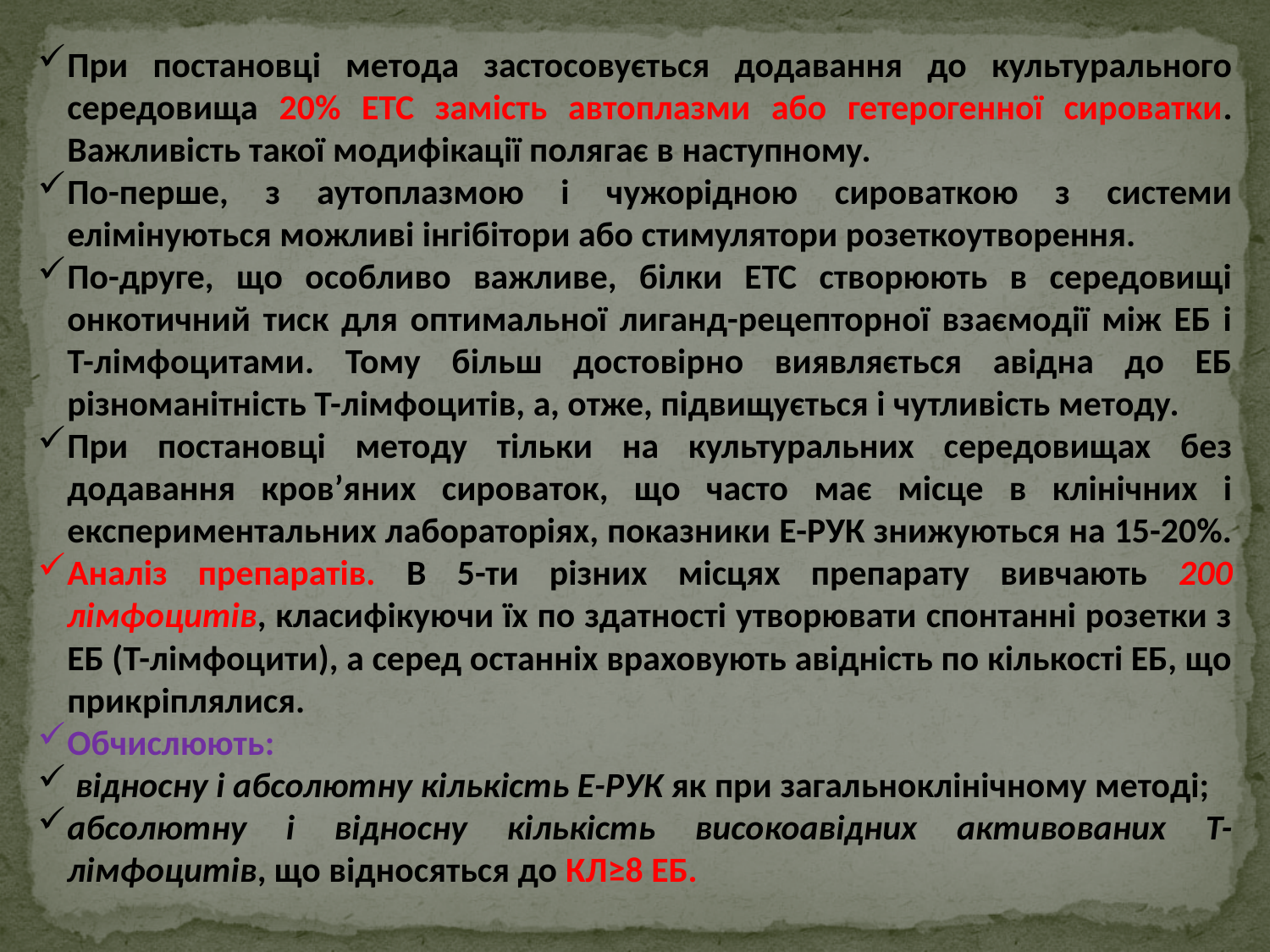

При постановці метода застосовується додавання до культурального середовища 20% ЕТС замість автоплазми або гетерогенної сироватки. Важливість такої модифікації полягає в наступному.
По-перше, з аутоплазмою і чужорідною сироваткою з системи елімінуються можливі інгібітори або стимулятори розеткоутворення.
По-друге, що особливо важливе, білки ЕТС створюють в середовищі онкотичний тиск для оптимальної лиганд-рецепторної взаємодії між ЕБ і Т-лімфоцитами. Тому більш достовірно виявляється авідна до ЕБ різноманітність Т-лімфоцитів, а, отже, підвищується і чутливість методу.
При постановці методу тільки на культуральних середовищах без додавання кров’яних сироваток, що часто має місце в клінічних і експериментальних лабораторіях, показники Е-РУК знижуються на 15-20%.
Аналіз препаратів. В 5-ти різних місцях препарату вивчають 200 лімфоцитів, класифікуючи їх по здатності утворювати спонтанні розетки з ЕБ (Т-лімфоцити), а серед останніх враховують авідність по кількості ЕБ, що прикріплялися.
Обчислюють:
 відносну і абсолютну кількість Е-РУК як при загальноклінічному методі;
абсолютну і відносну кількість високоавідних активованих Т-лімфоцитів, що відносяться до КЛ≥8 ЕБ.